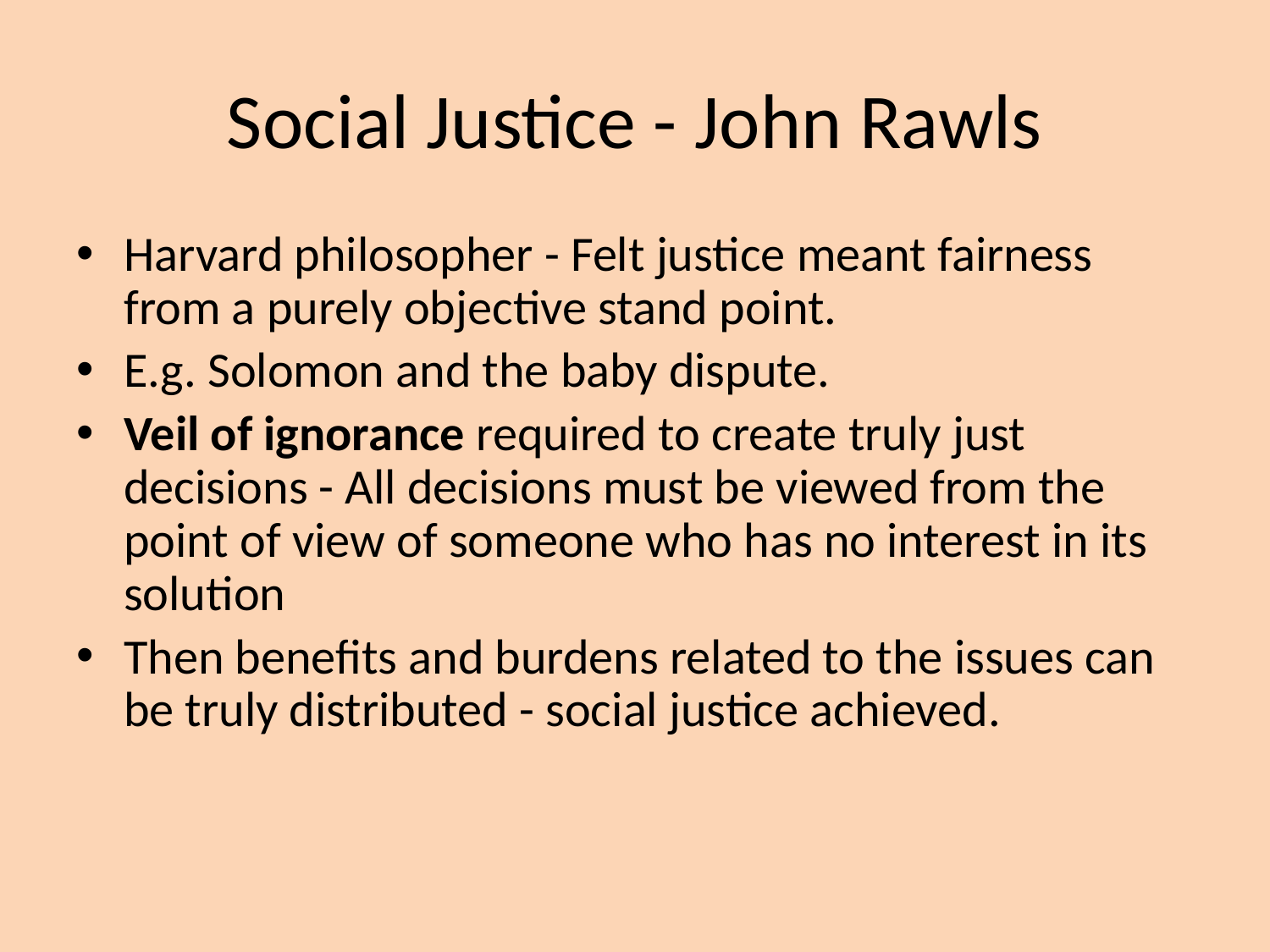

# Social Justice - John Rawls
Harvard philosopher - Felt justice meant fairness from a purely objective stand point.
E.g. Solomon and the baby dispute.
Veil of ignorance required to create truly just decisions - All decisions must be viewed from the point of view of someone who has no interest in its solution
Then benefits and burdens related to the issues can be truly distributed - social justice achieved.